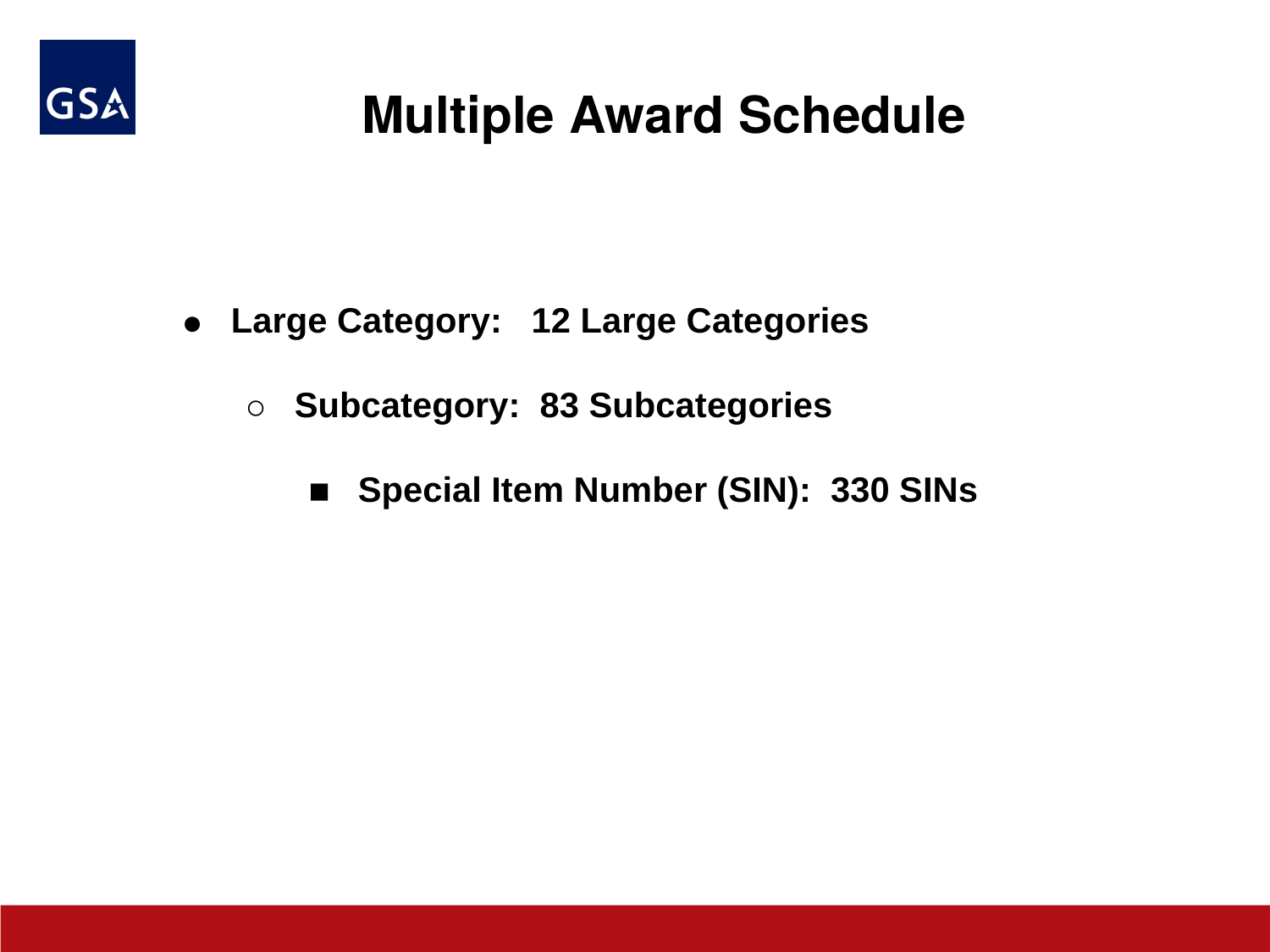

Multiple Award Schedule
Large Category:   12 Large Categories
Subcategory:  83 Subcategories
Special Item Number (SIN):  330 SINs